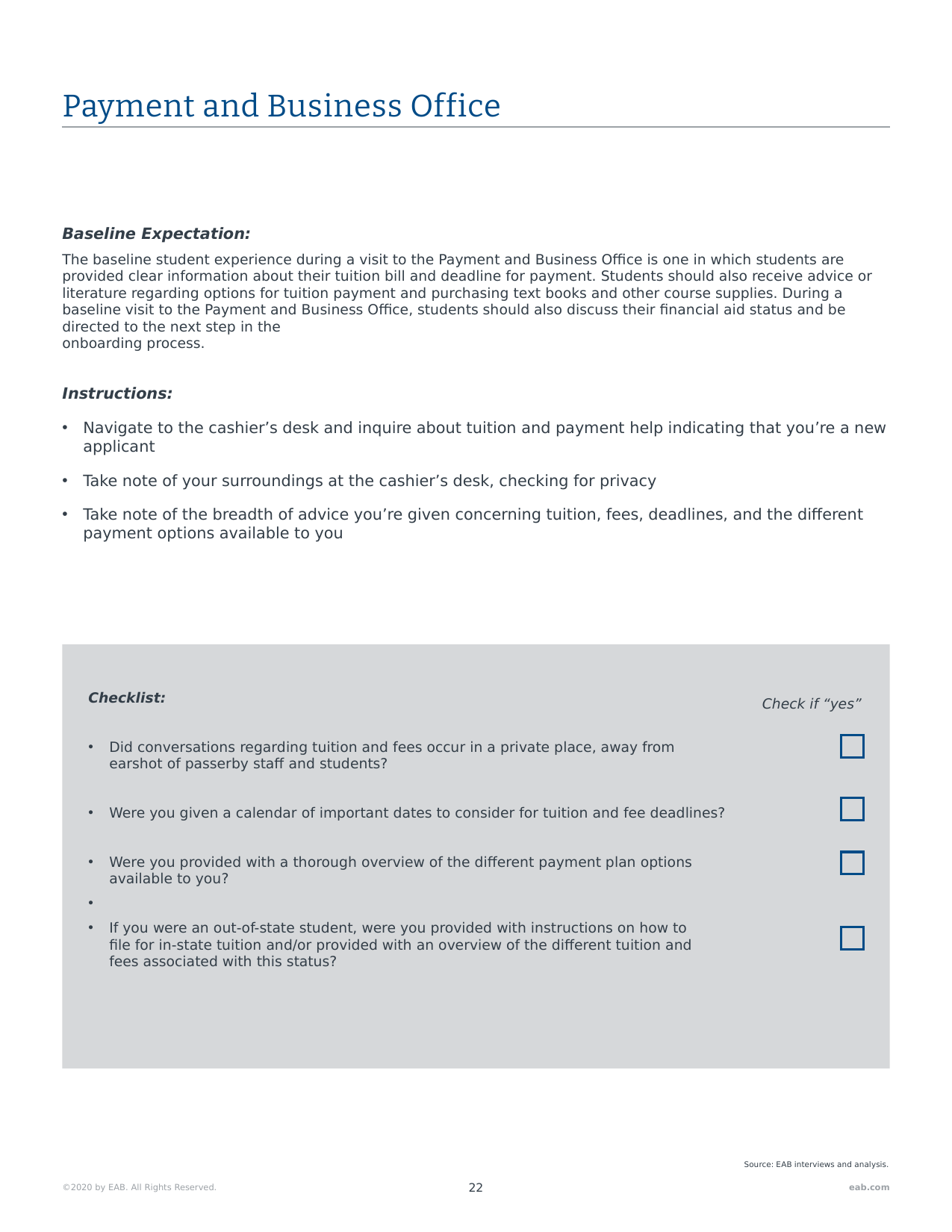

# Payment and Business Office

Baseline Expectation:
The baseline student experience during a visit to the Payment and Business Office is one in which students are provided clear information about their tuition bill and deadline for payment. Students should also receive advice or literature regarding options for tuition payment and purchasing text books and other course supplies. During a baseline visit to the Payment and Business Office, students should also discuss their financial aid status and be directed to the next step in the
onboarding process.

Instructions:
Navigate to the cashier’s desk and inquire about tuition and payment help indicating that you’re a new applicant
Take note of your surroundings at the cashier’s desk, checking for privacy
Take note of the breadth of advice you’re given concerning tuition, fees, deadlines, and the different payment options available to you

Checklist:

Did conversations regarding tuition and fees occur in a private place, away from
earshot of passerby staff and students?

Were you given a calendar of important dates to consider for tuition and fee deadlines?

Were you provided with a thorough overview of the different payment plan options
available to you?

If you were an out-of-state student, were you provided with instructions on how to
file for in-state tuition and/or provided with an overview of the different tuition and
fees associated with this status?

Check if “yes”

Source: EAB interviews and analysis.